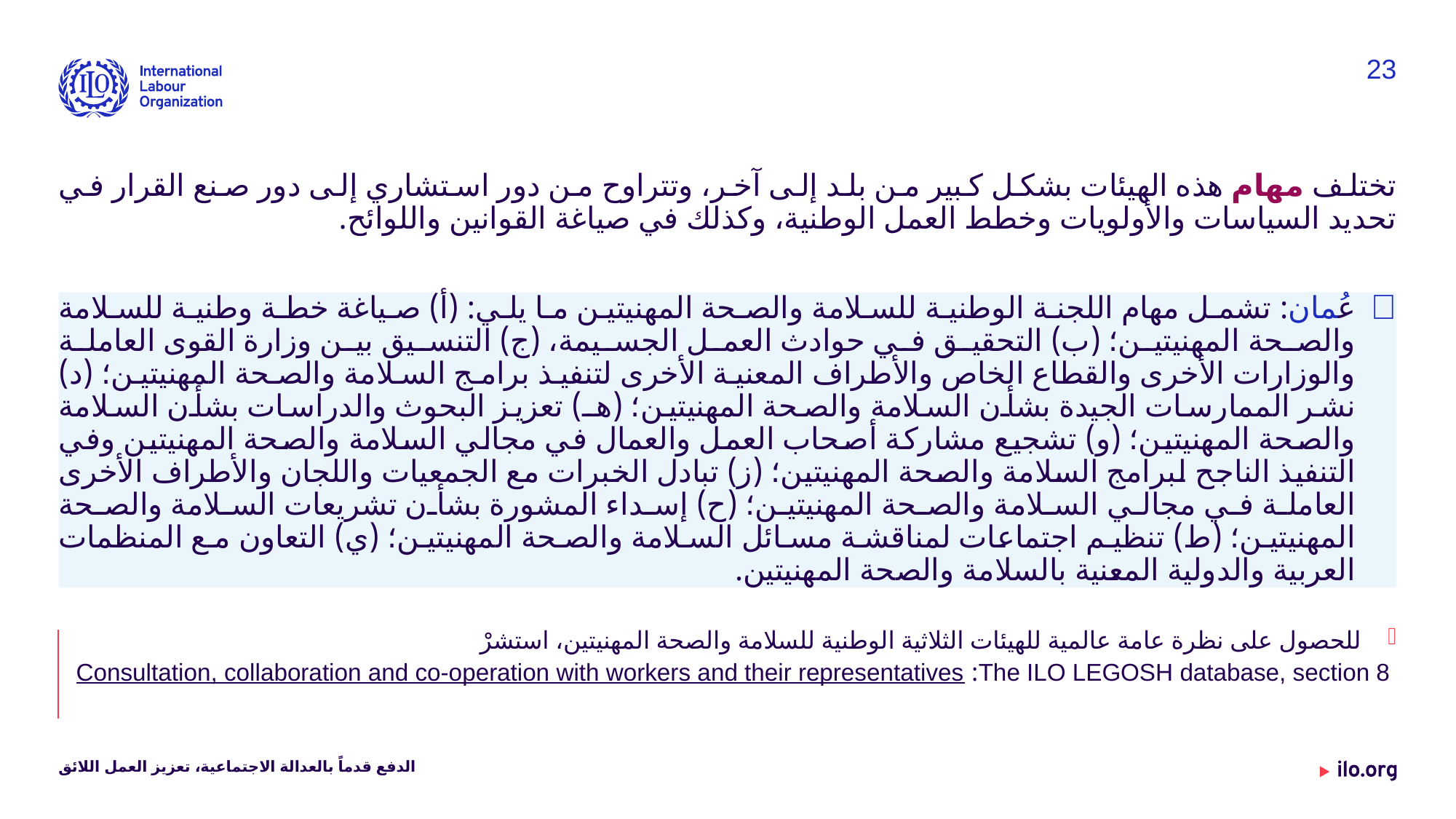

23
تختلف مهام هذه الهيئات بشكل كبير من بلد إلى آخر، وتتراوح من دور استشاري إلى دور صنع القرار في تحديد السياسات والأولويات وخطط العمل الوطنية، وكذلك في صياغة القوانين واللوائح.
عُمان: تشمل مهام اللجنة الوطنية للسلامة والصحة المهنيتين ما يلي: (أ) صياغة خطة وطنية للسلامة والصحة المهنيتين؛ (ب) التحقيق في حوادث العمل الجسيمة، (ج) التنسيق بين وزارة القوى العاملة والوزارات الأخرى والقطاع الخاص والأطراف المعنية الأخرى لتنفيذ برامج السلامة والصحة المهنيتين؛ (د) نشر الممارسات الجيدة بشأن السلامة والصحة المهنيتين؛ (هـ) تعزيز البحوث والدراسات بشأن السلامة والصحة المهنيتين؛ (و) تشجيع مشاركة أصحاب العمل والعمال في مجالي السلامة والصحة المهنيتين وفي التنفيذ الناجح لبرامج السلامة والصحة المهنيتين؛ (ز) تبادل الخبرات مع الجمعيات واللجان والأطراف الأخرى العاملة في مجالي السلامة والصحة المهنيتين؛ (ح) إسداء المشورة بشأن تشريعات السلامة والصحة المهنيتين؛ (ط) تنظيم اجتماعات لمناقشة مسائل السلامة والصحة المهنيتين؛ (ي) التعاون مع المنظمات العربية والدولية المعنية بالسلامة والصحة المهنيتين.
للحصول على نظرة عامة عالمية للهيئات الثلاثية الوطنية للسلامة والصحة المهنيتين، استشرْ
 The ILO LEGOSH database, section 8: Consultation, collaboration and co-operation with workers and their representatives
الدفع قدماً بالعدالة الاجتماعية، تعزيز العمل اللائق
Date: Monday / 01 / October / 2019